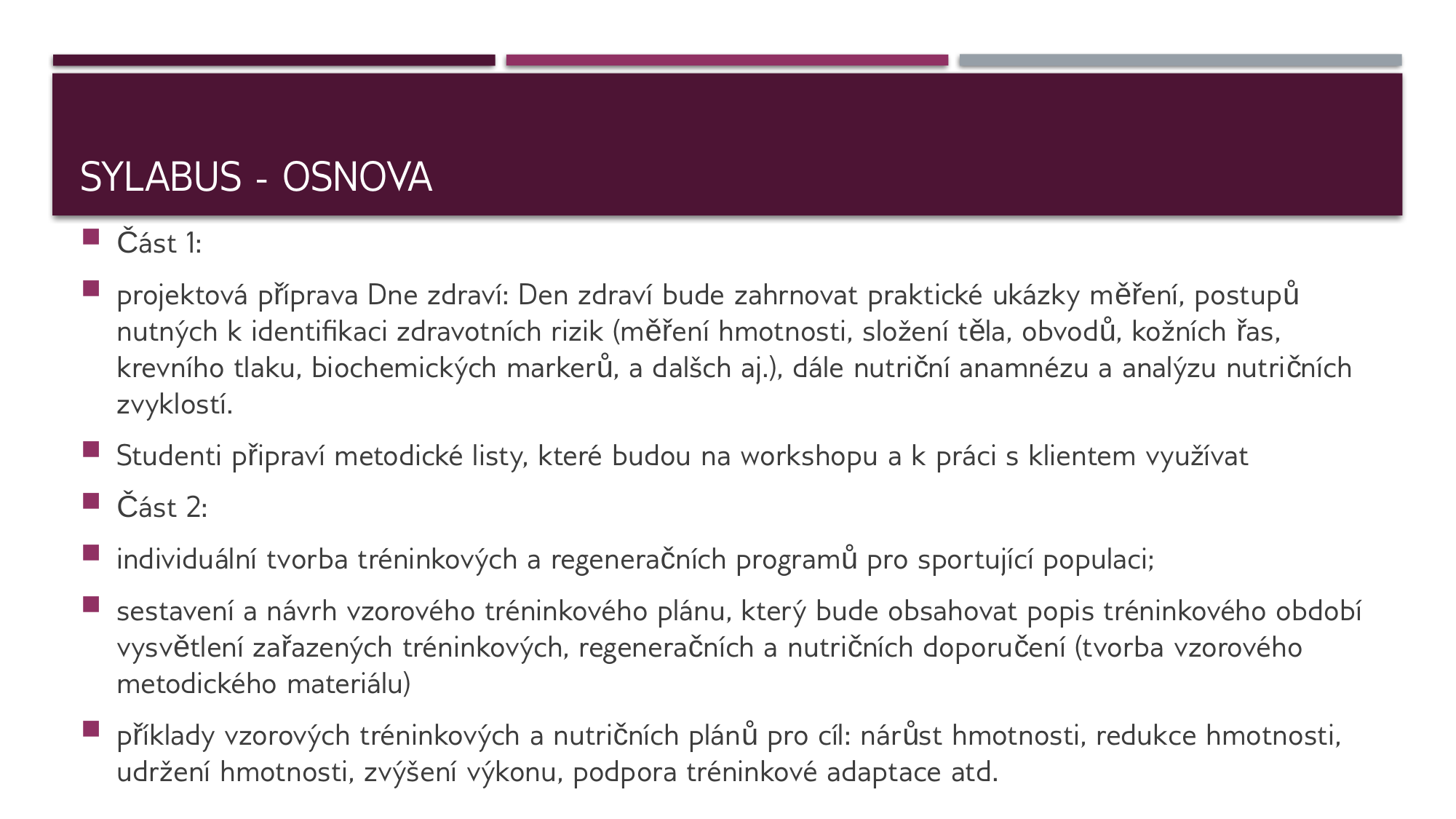

# sylabus - osnova
Část 1:
projektová příprava Dne zdraví: Den zdraví bude zahrnovat praktické ukázky měření, postupů nutných k identifikaci zdravotních rizik (měření hmotnosti, složení těla, obvodů, kožních řas, krevního tlaku, biochemických markerů, a dalšch aj.), dále nutriční anamnézu a analýzu nutričních zvyklostí.
Studenti připraví metodické listy, které budou na workshopu a k práci s klientem využívat
Část 2:
individuální tvorba tréninkových a regeneračních programů pro sportující populaci;
sestavení a návrh vzorového tréninkového plánu, který bude obsahovat popis tréninkového období vysvětlení zařazených tréninkových, regeneračních a nutričních doporučení (tvorba vzorového metodického materiálu)
příklady vzorových tréninkových a nutričních plánů pro cíl: nárůst hmotnosti, redukce hmotnosti, udržení hmotnosti, zvýšení výkonu, podpora tréninkové adaptace atd.